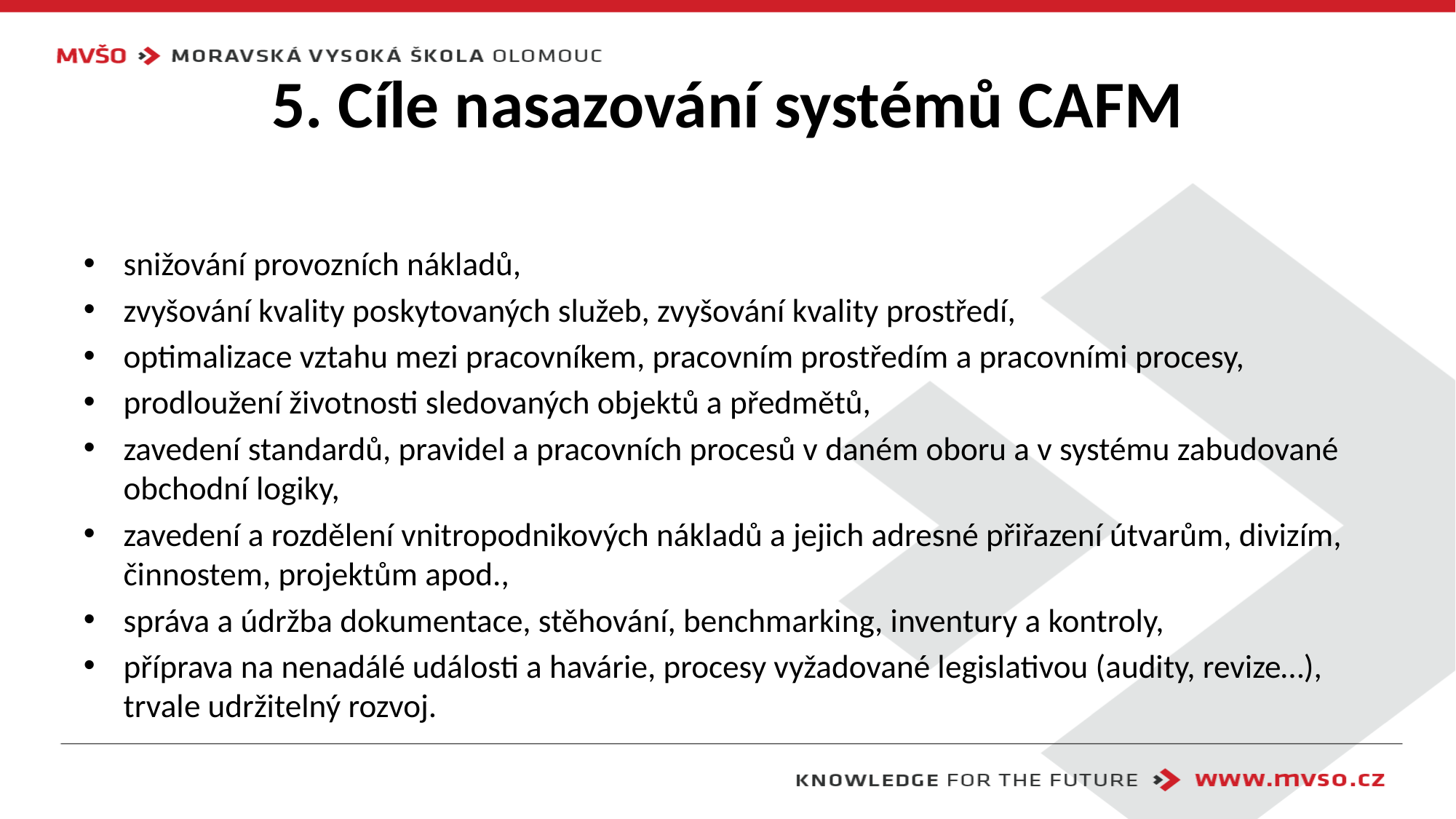

# 5. Cíle nasazování systémů CAFM

snižování provozních nákladů,
zvyšování kvality poskytovaných služeb, zvyšování kvality prostředí,
optimalizace vztahu mezi pracovníkem, pracovním prostředím a pracovními procesy,
prodloužení životnosti sledovaných objektů a předmětů,
zavedení standardů, pravidel a pracovních procesů v daném oboru a v systému zabudované obchodní logiky,
zavedení a rozdělení vnitropodnikových nákladů a jejich adresné přiřazení útvarům, divizím, činnostem, projektům apod.,
správa a údržba dokumentace, stěhování, benchmarking, inventury a kontroly,
příprava na nenadálé události a havárie, procesy vyžadované legislativou (audity, revize…), trvale udržitelný rozvoj.